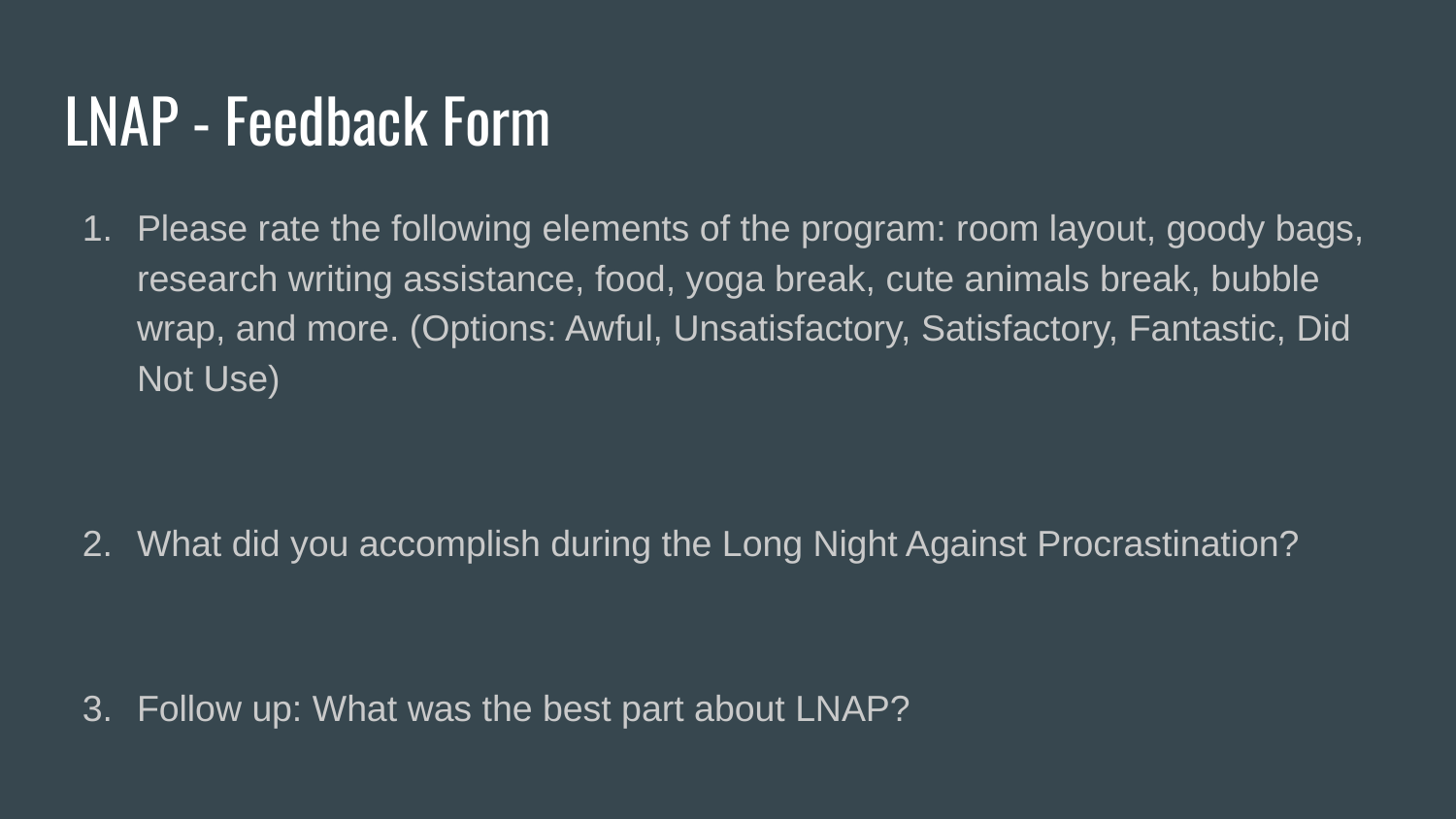

# LNAP - Feedback Form
Please rate the following elements of the program: room layout, goody bags, research writing assistance, food, yoga break, cute animals break, bubble wrap, and more. (Options: Awful, Unsatisfactory, Satisfactory, Fantastic, Did Not Use)

What did you accomplish during the Long Night Against Procrastination?

Follow up: What was the best part about LNAP?